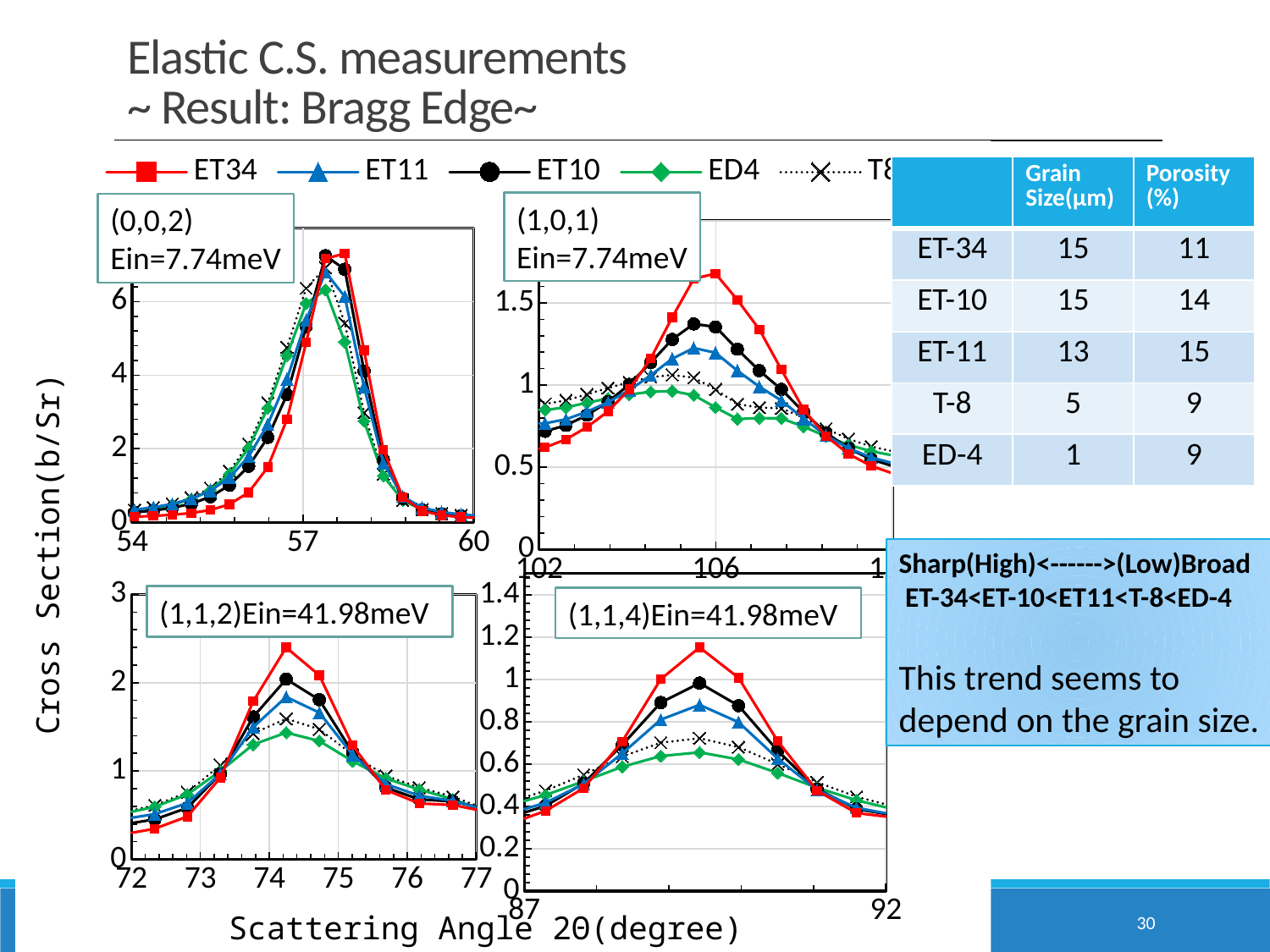

# Elastic C.S. measurements ~ Result: Bragg Edge~

### Chart

| Category | ET34 | ET11 | ET10 | ED4 | T8 |
|---|---|---|---|---|---|
|  | Grain Size(μm) | Porosity (%) |
| --- | --- | --- |
| ET-34 | 15 | 11 |
| ET-10 | 15 | 14 |
| ET-11 | 13 | 15 |
| T-8 | 5 | 9 |
| ED-4 | 1 | 9 |
(1,0,1)
Ein=7.74meV
(0,0,2)
Ein=7.74meV

### Chart

| Category | ET34 | ET11 | ET10 | ED4 | T8 |
|---|---|---|---|---|---|
Cross Section(b/Sr)
Sharp(High)<------>(Low)Broad
 ET-34<ET-10<ET11<T-8<ED-4

This trend seems to depend on the grain size.

### Chart

| Category | ET34 | ET11 | ET10 | ED4 | T8 |
|---|---|---|---|---|---|

### Chart

| Category | ET34 | ET11 | ET10 | ED4 | T8 |
|---|---|---|---|---|---|
(1,1,2)Ein=41.98meV
(1,1,4)Ein=41.98meV
2023/6/5
6th edition of the International Workshop On Nuclear Data Evaluation for Reactor Applications (WONDER-2023)
30
Scattering Angle 2Θ(degree)